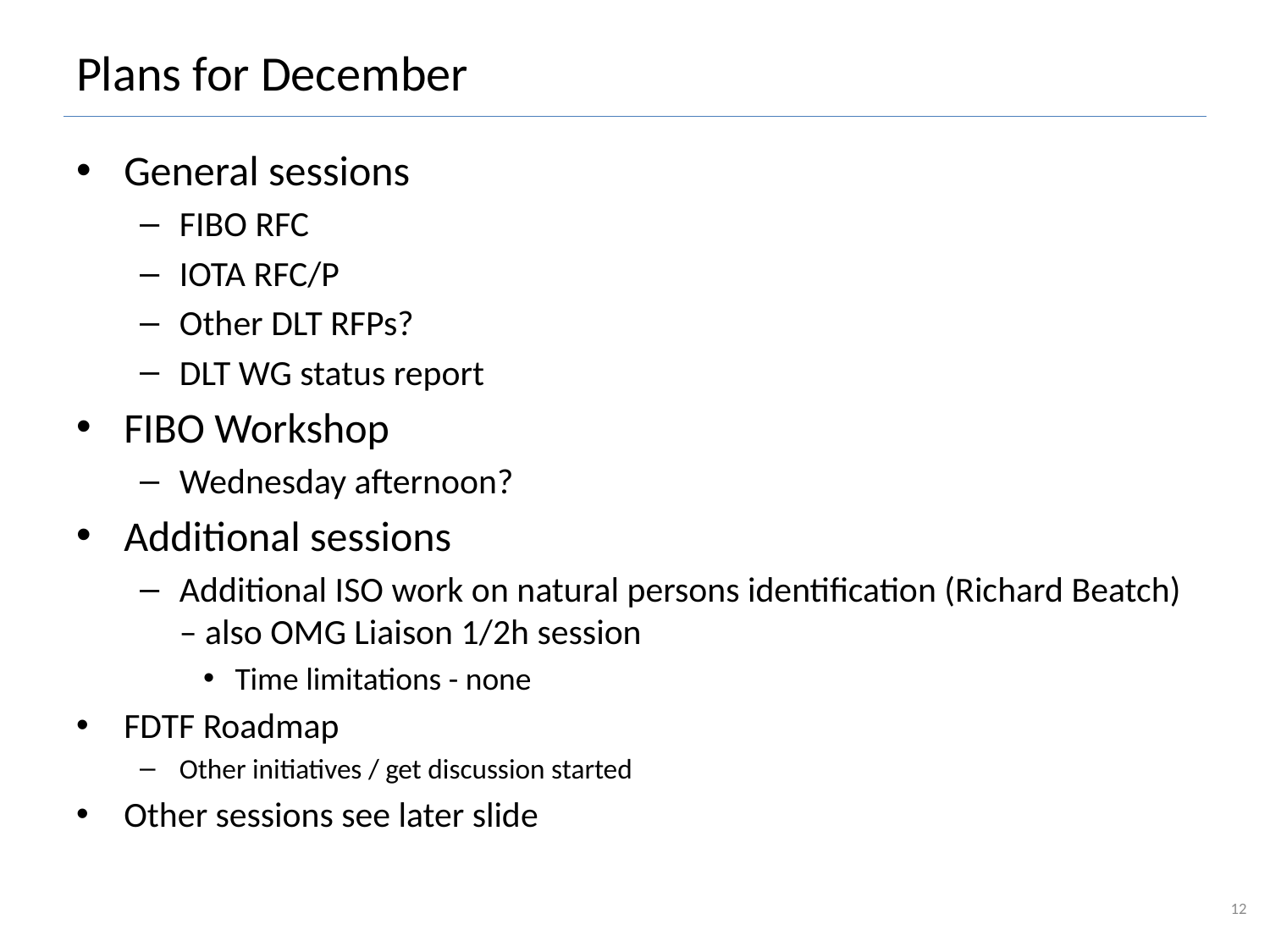

# Plans for December
General sessions
FIBO RFC
IOTA RFC/P
Other DLT RFPs?
DLT WG status report
FIBO Workshop
Wednesday afternoon?
Additional sessions
Additional ISO work on natural persons identification (Richard Beatch) – also OMG Liaison 1/2h session
Time limitations - none
FDTF Roadmap
Other initiatives / get discussion started
Other sessions see later slide
12